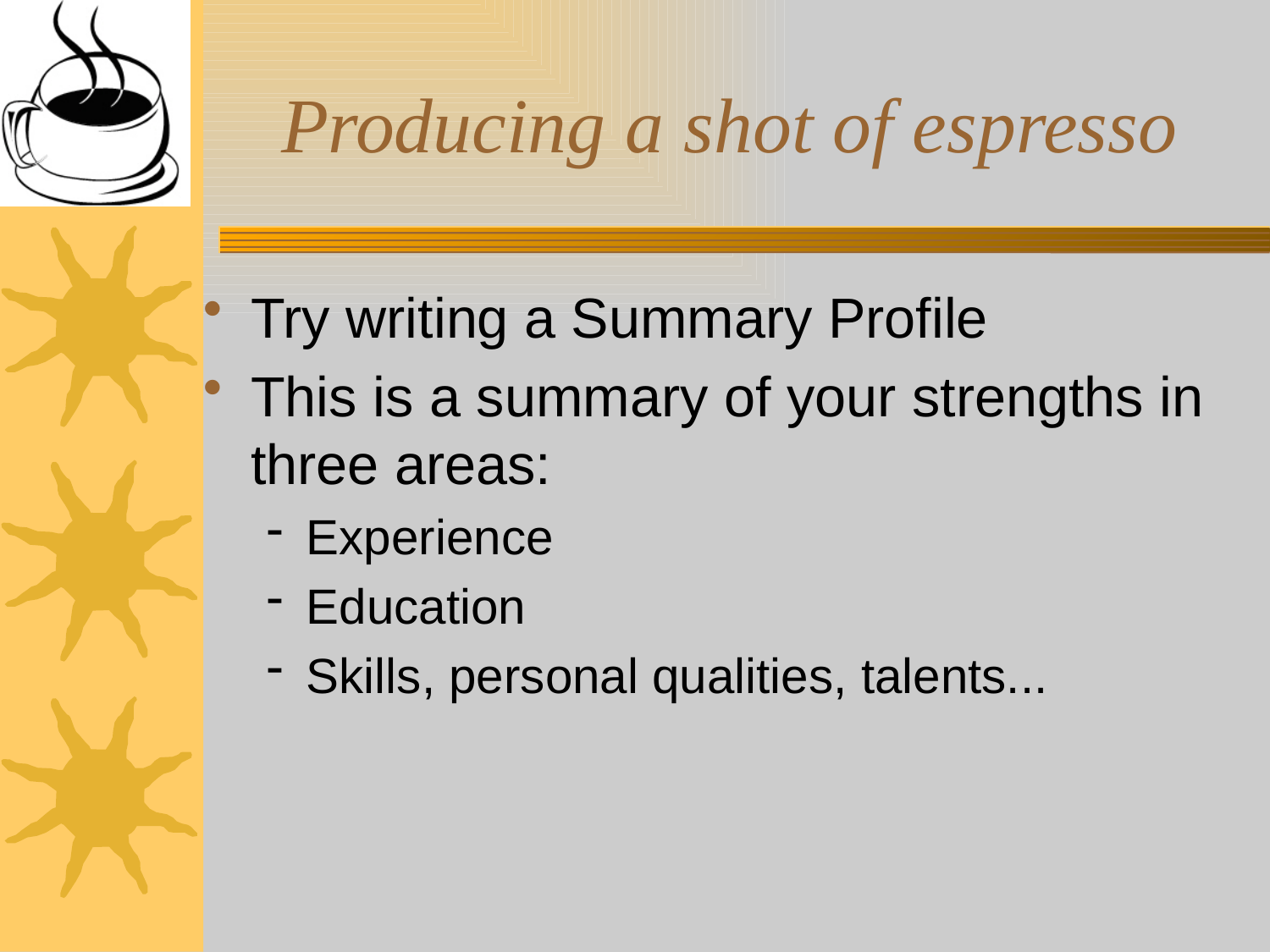

# Producing a shot of espresso
Try writing a Summary Profile
This is a summary of your strengths in three areas:
Experience
Education
Skills, personal qualities, talents...